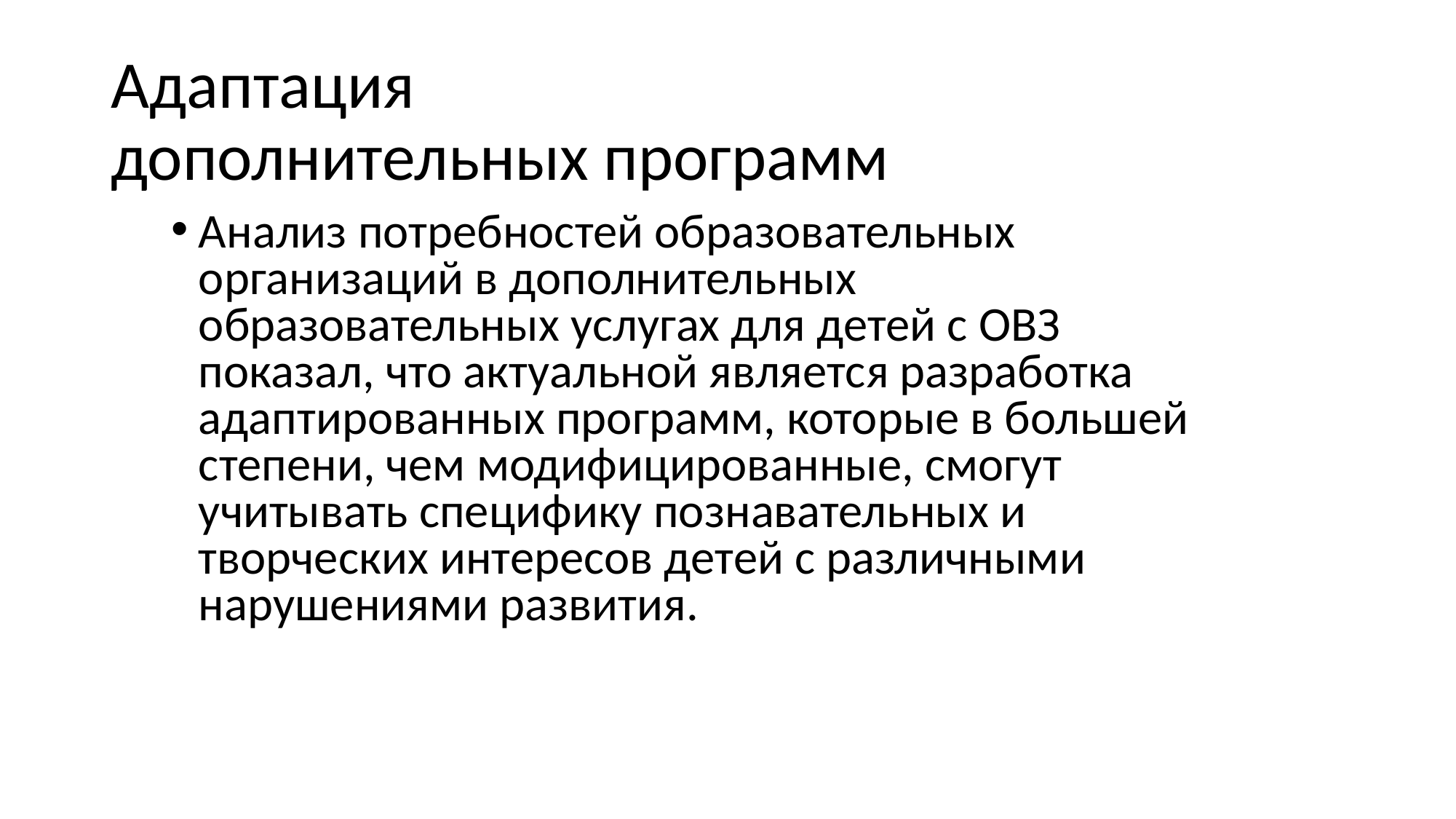

# Адаптация дополнительных программ
Анализ потребностей образовательных организаций в дополнительных образовательных услугах для детей с ОВЗ показал, что актуальной является разработка адаптированных программ, которые в большей степени, чем модифицированные, смогут учитывать специфику познавательных и творческих интересов детей с различными нарушениями развития.